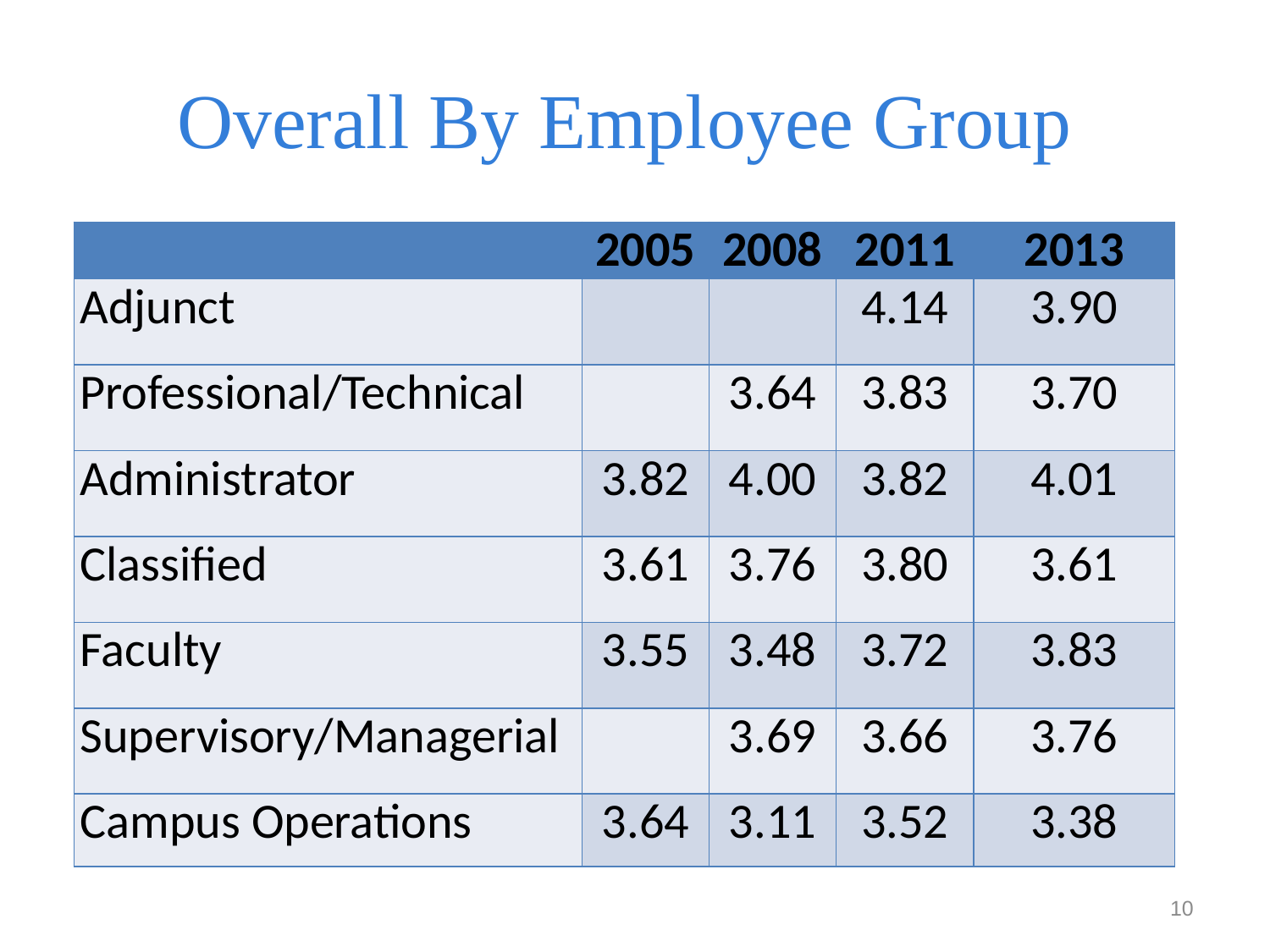

# Overall By Employee Group
|  | 2005 | 2008 | 2011 | 2013 |
| --- | --- | --- | --- | --- |
| Adjunct |  |  | 4.14 | 3.90 |
| Professional/Technical |  | 3.64 | 3.83 | 3.70 |
| Administrator | 3.82 | 4.00 | 3.82 | 4.01 |
| Classified | 3.61 | 3.76 | 3.80 | 3.61 |
| Faculty | 3.55 | 3.48 | 3.72 | 3.83 |
| Supervisory/Managerial |  | 3.69 | 3.66 | 3.76 |
| Campus Operations | 3.64 | 3.11 | 3.52 | 3.38 |
10